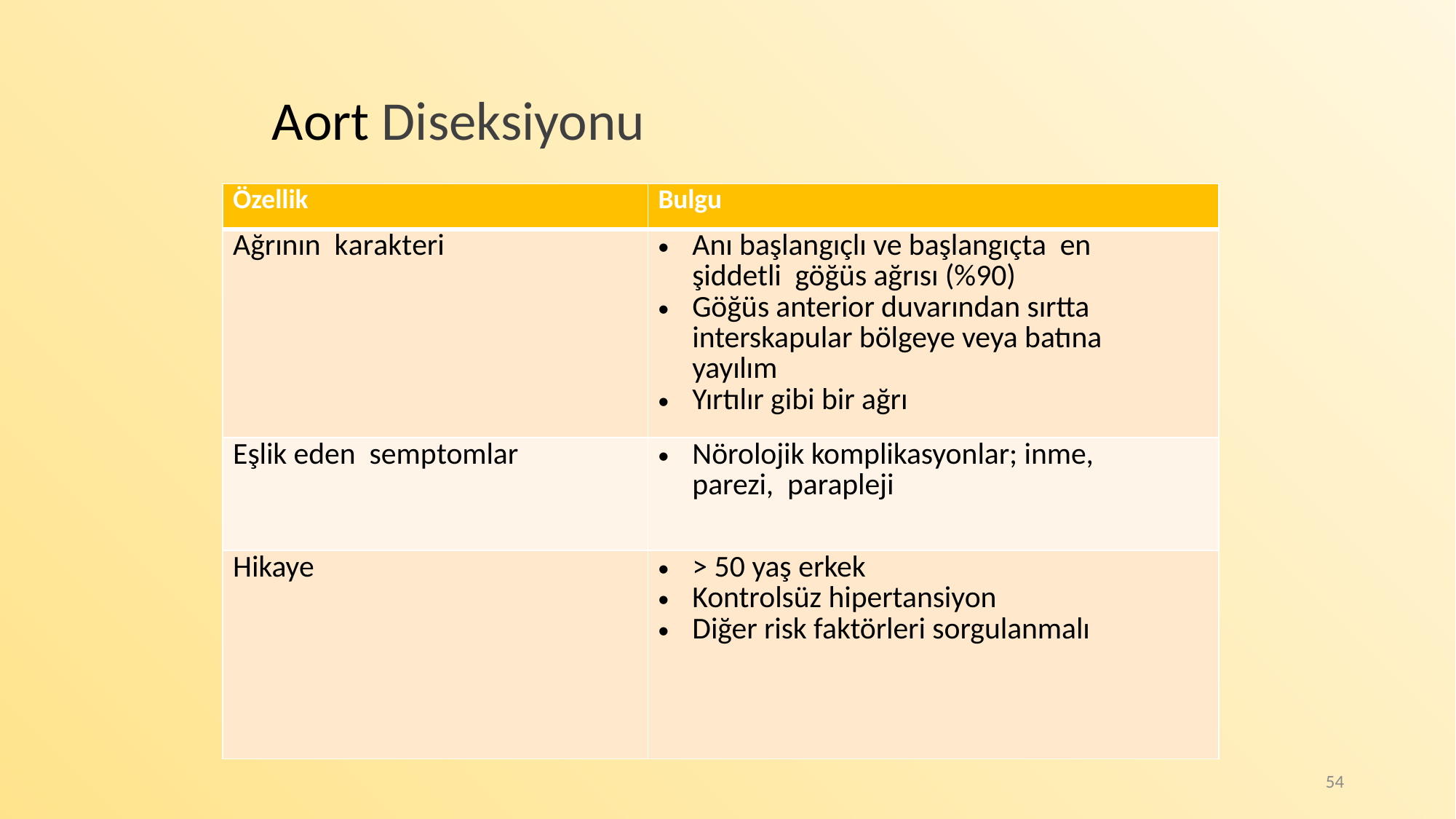

# Aort Diseksiyonu
| Özellik | Bulgu |
| --- | --- |
| Ağrının karakteri | Anı başlangıçlı ve başlangıçta en şiddetli göğüs ağrısı (%90) Göğüs anterior duvarından sırtta interskapular bölgeye veya batına yayılım Yırtılır gibi bir ağrı |
| Eşlik eden semptomlar | Nörolojik komplikasyonlar; inme, parezi, parapleji |
| Hikaye | > 50 yaş erkek Kontrolsüz hipertansiyon Diğer risk faktörleri sorgulanmalı |

54